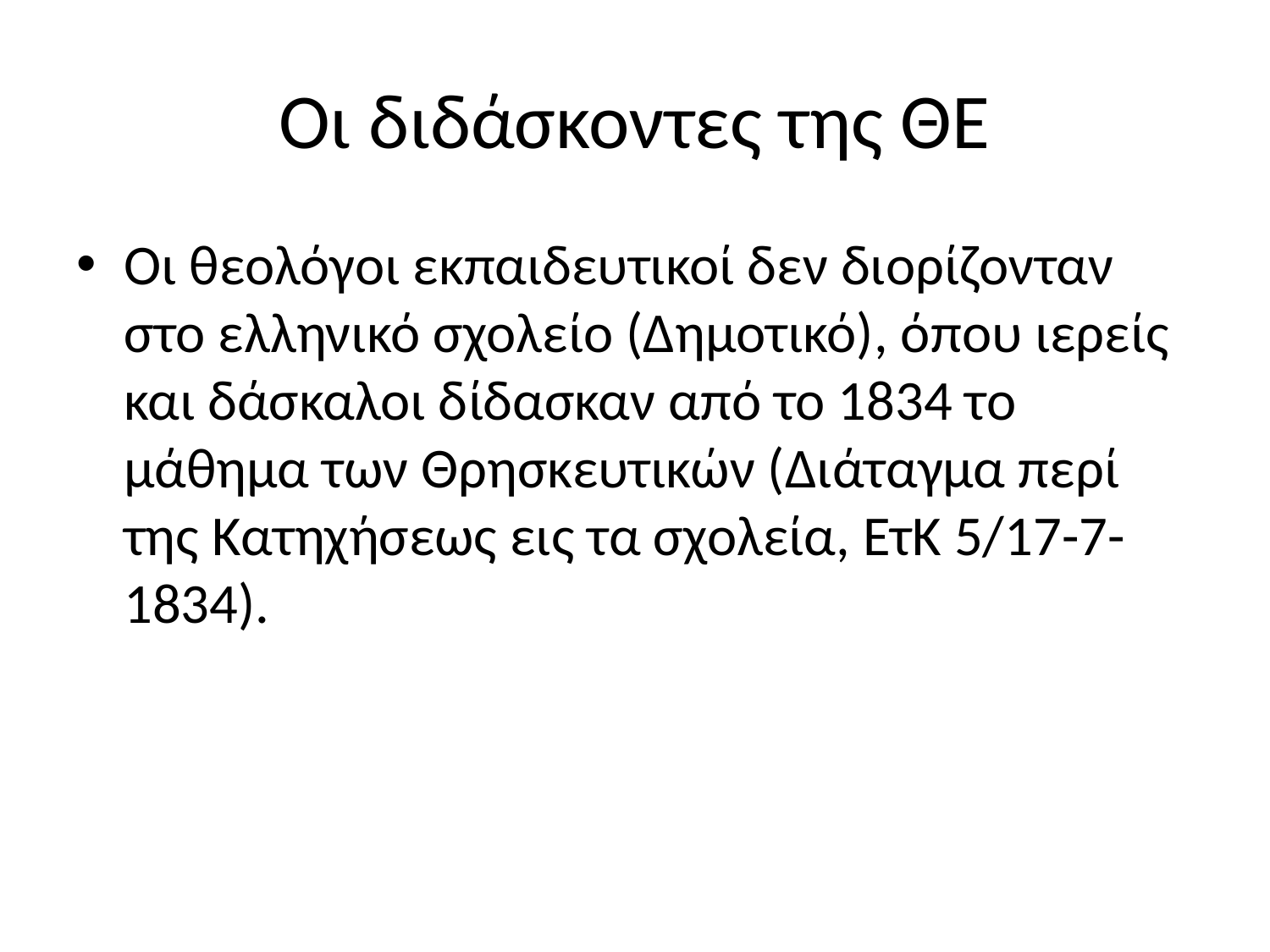

# Οι διδάσκοντες της ΘΕ
Οι θεολόγοι εκπαιδευτικοί δεν διορίζονταν στο ελληνικό σχολείο (Δημοτικό), όπου ιερείς και δάσκαλοι δίδασκαν από το 1834 το μάθημα των Θρησκευτικών (Διάταγμα περί της Κατηχήσεως εις τα σχολεία, ΕτΚ 5/17-7-1834).